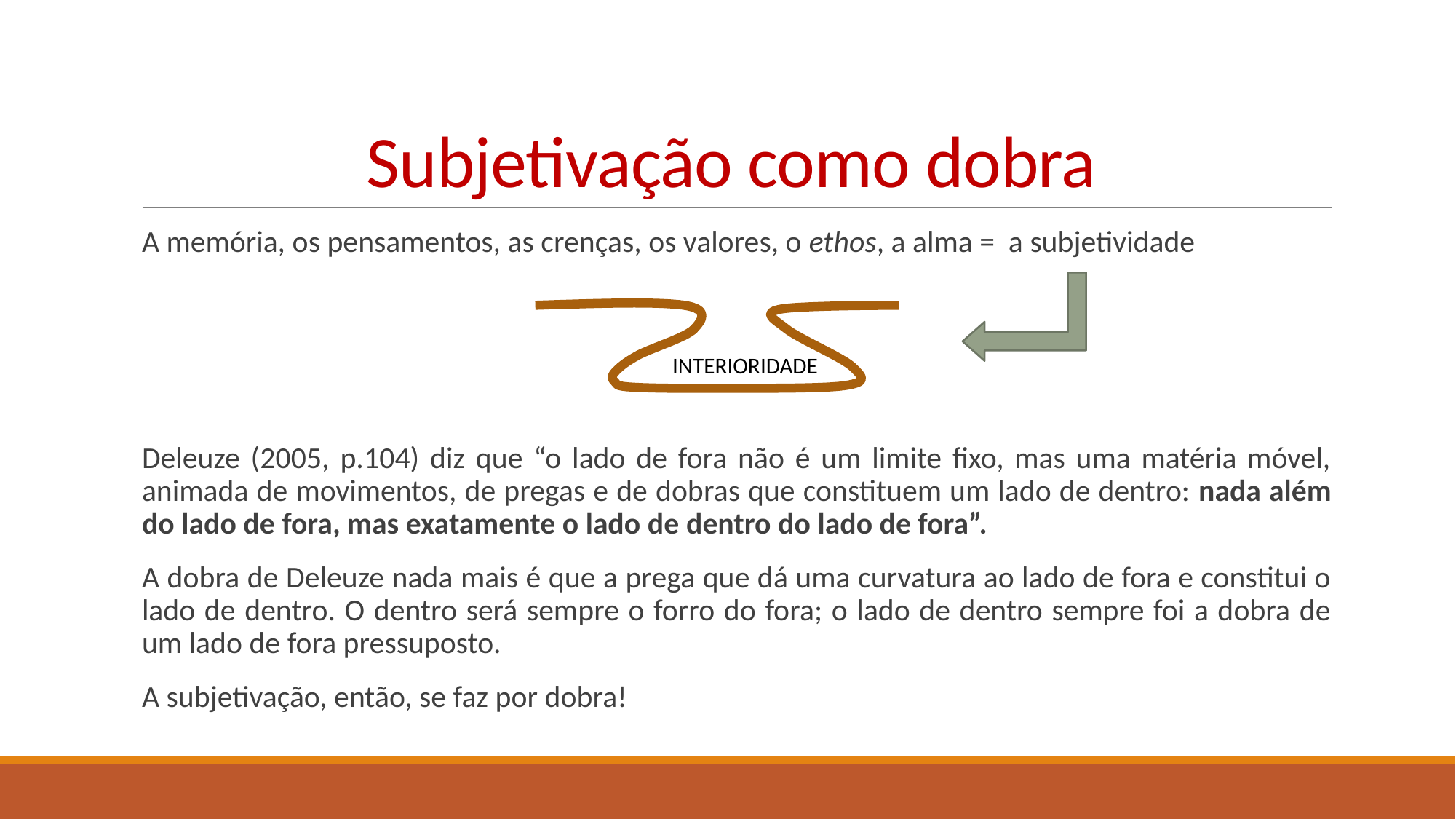

# Subjetivação como dobra
A memória, os pensamentos, as crenças, os valores, o ethos, a alma =  a subjetividade

Deleuze (2005, p.104) diz que “o lado de fora não é um limite fixo, mas uma matéria móvel, animada de movimentos, de pregas e de dobras que constituem um lado de dentro: nada além do lado de fora, mas exatamente o lado de dentro do lado de fora”.
A dobra de Deleuze nada mais é que a prega que dá uma curvatura ao lado de fora e constitui o lado de dentro. O dentro será sempre o forro do fora; o lado de dentro sempre foi a dobra de um lado de fora pressuposto.
A subjetivação, então, se faz por dobra!

interioridade